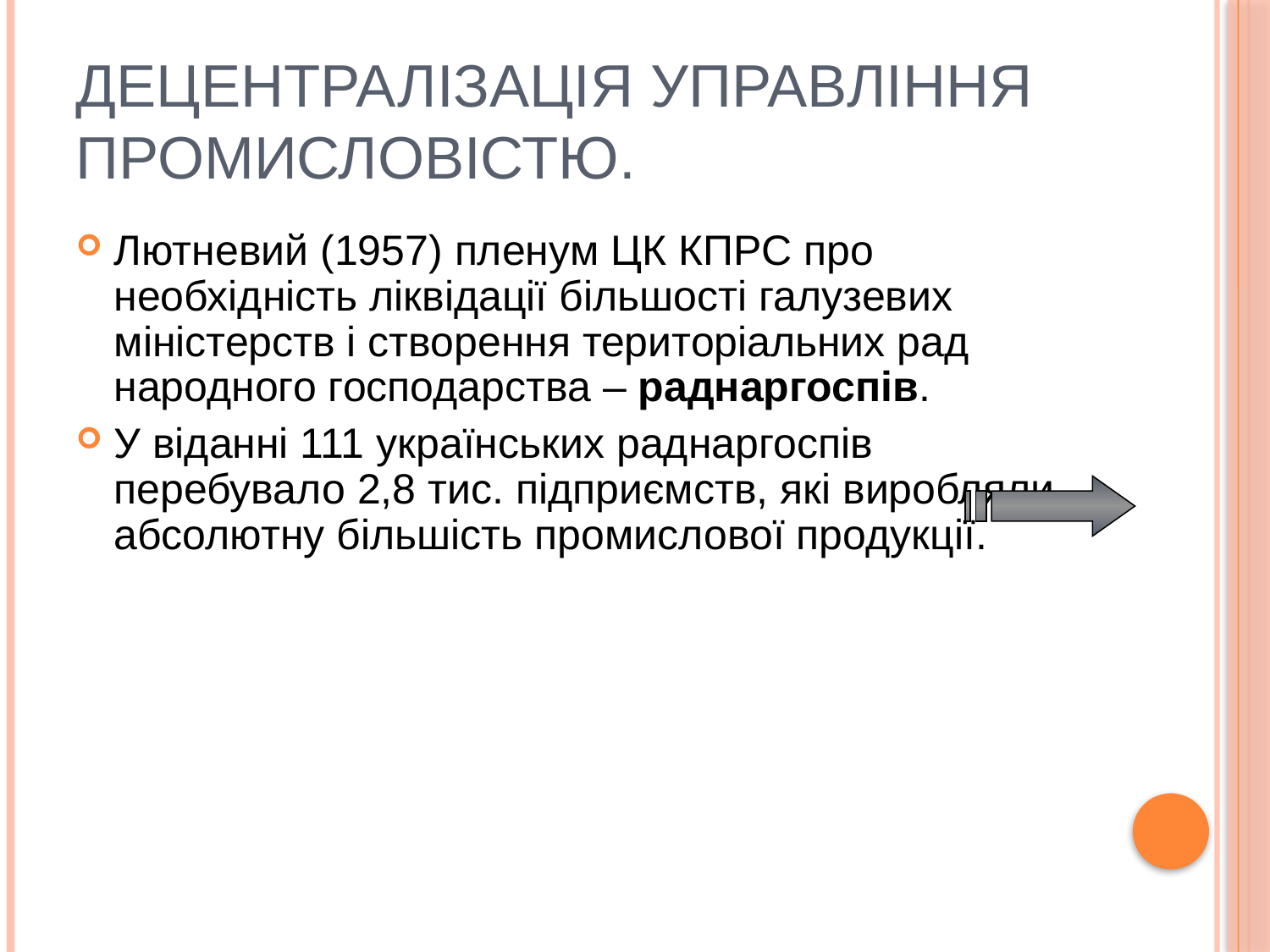

# Децентралізація управління промисловістю.
Лютневий (1957) пленум ЦК КПРС про необхідність ліквідації більшості галузевих міністерств і створення територіальних рад народного господарства – раднаргоспів.
У віданні 111 українських раднаргоспів перебувало 2,8 тис. підприємств, які виробляли абсолютну більшість промислової продукції.